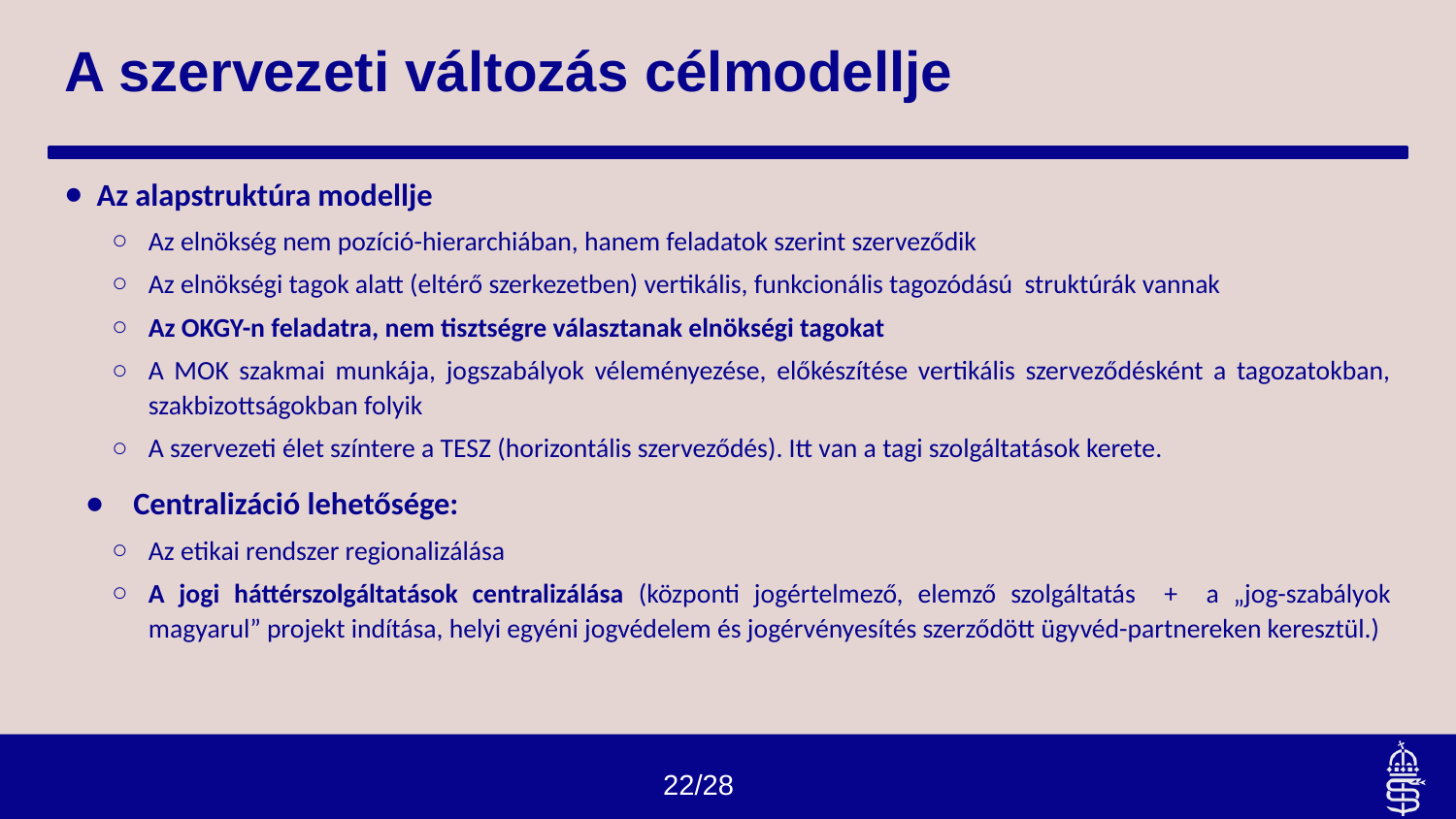

# A szervezeti változás célmodellje
Az alapstruktúra modellje
Az elnökség nem pozíció-hierarchiában, hanem feladatok szerint szerveződik
Az elnökségi tagok alatt (eltérő szerkezetben) vertikális, funkcionális tagozódású  struktúrák vannak
Az OKGY-n feladatra, nem tisztségre választanak elnökségi tagokat
A MOK szakmai munkája, jogszabályok véleményezése, előkészítése vertikális szerveződésként a tagozatokban, szakbizottságokban folyik
A szervezeti élet színtere a TESZ (horizontális szerveződés). Itt van a tagi szolgáltatások kerete.
Centralizáció lehetősége:
Az etikai rendszer regionalizálása
A jogi háttérszolgáltatások centralizálása (központi jogértelmező, elemző szolgáltatás  +  a „jog-szabályok magyarul” projekt indítása, helyi egyéni jogvédelem és jogérvényesítés szerződött ügyvéd-partnereken keresztül.)